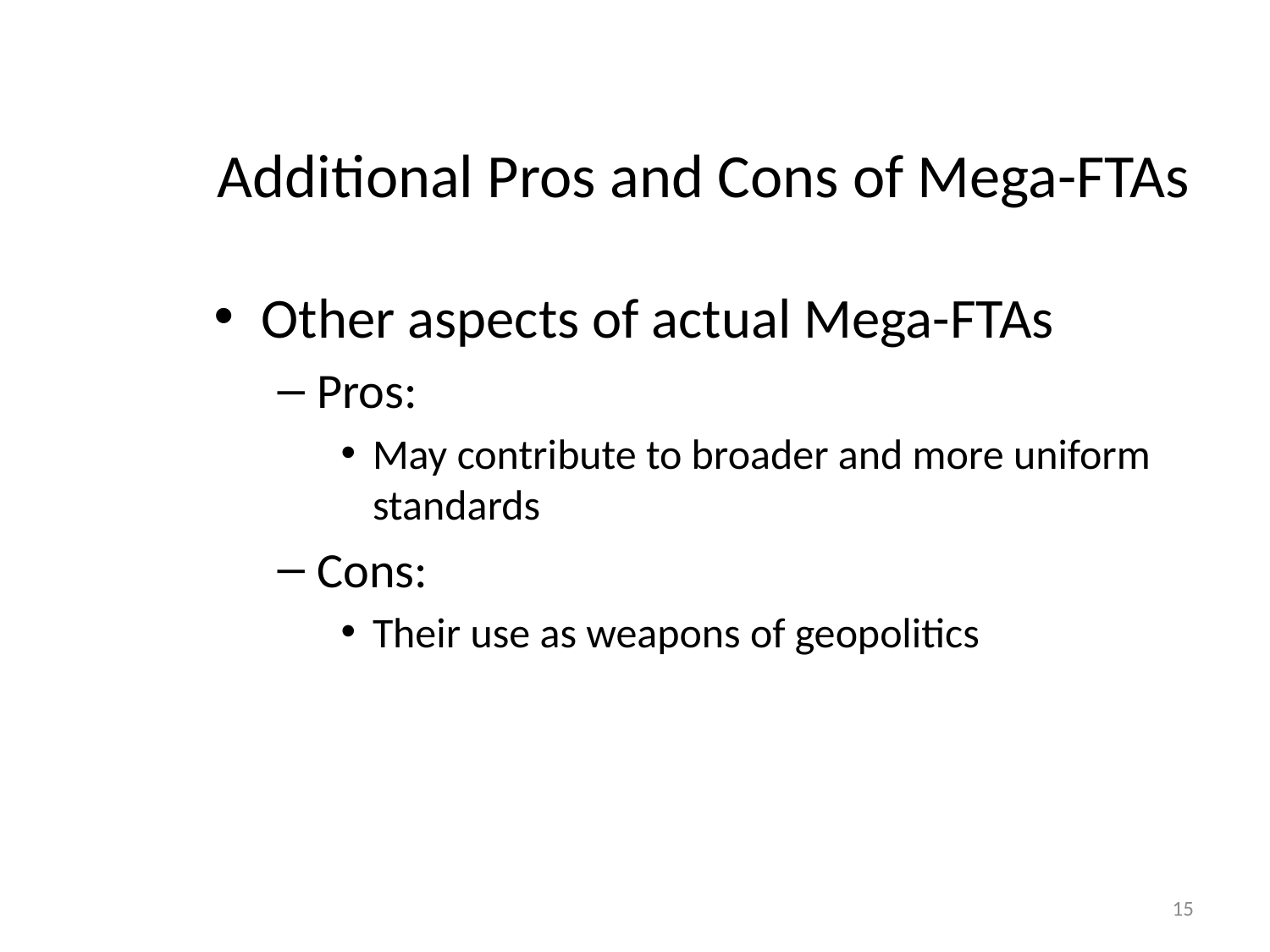

# Additional Pros and Cons of Mega-FTAs
Other aspects of actual Mega-FTAs
Pros:
May contribute to broader and more uniform standards
Cons:
Their use as weapons of geopolitics
15